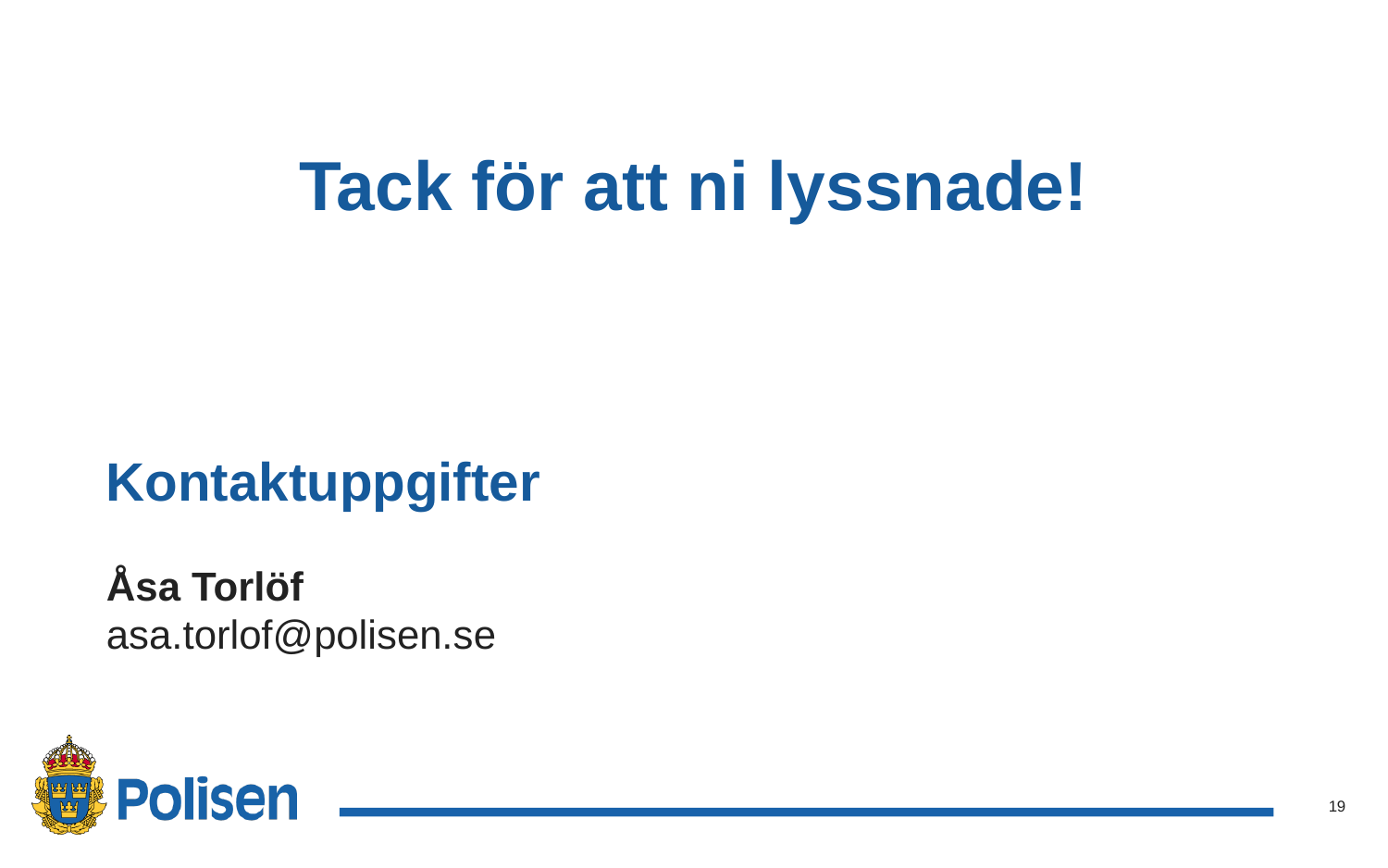

Tack för att ni lyssnade!

Kontaktuppgifter

Åsa Torlöf
asa.torlof@polisen.se